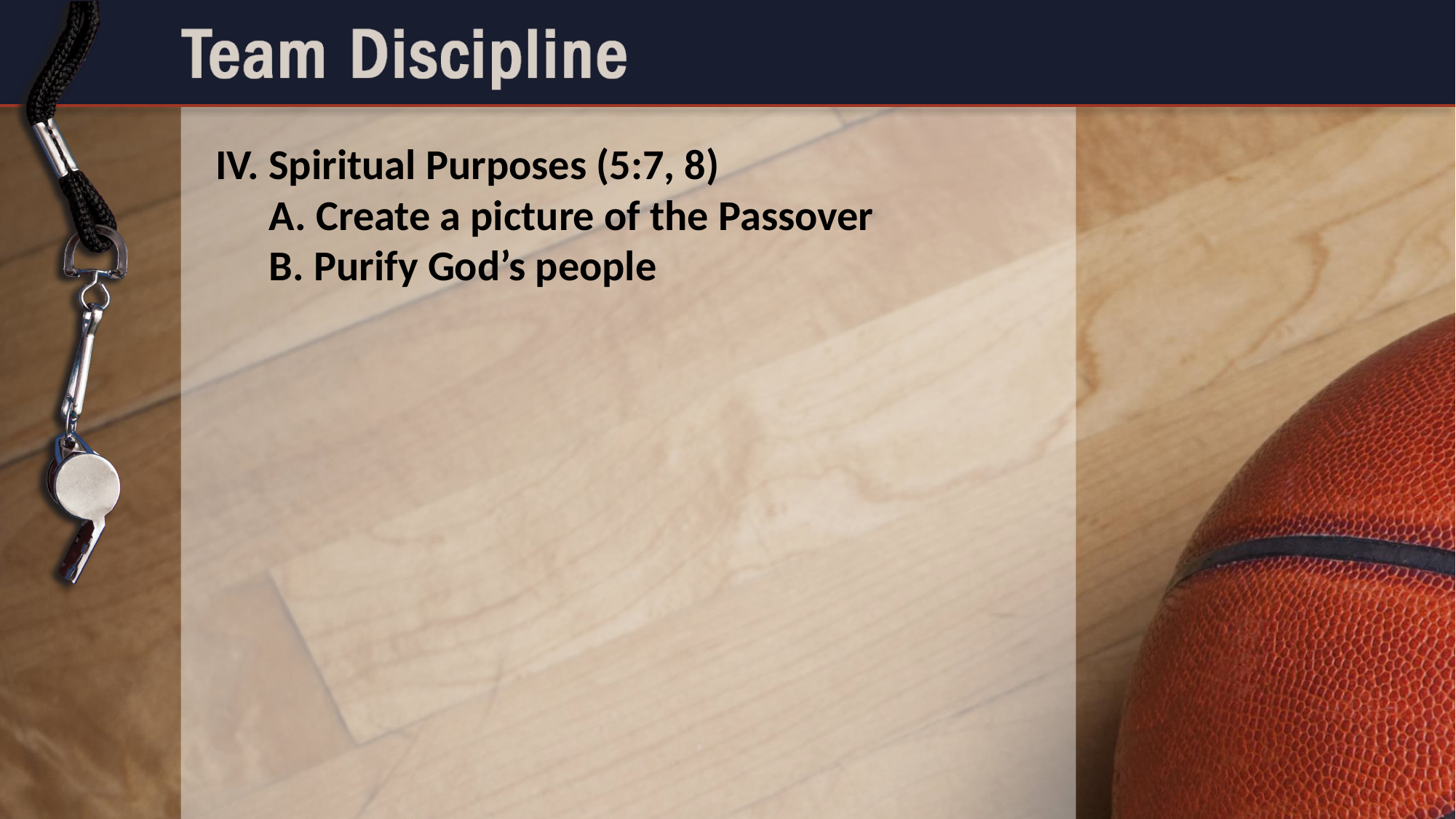

IV. Spiritual Purposes (5:7, 8)
	A. Create a picture of the Passover
	B. Purify God’s people